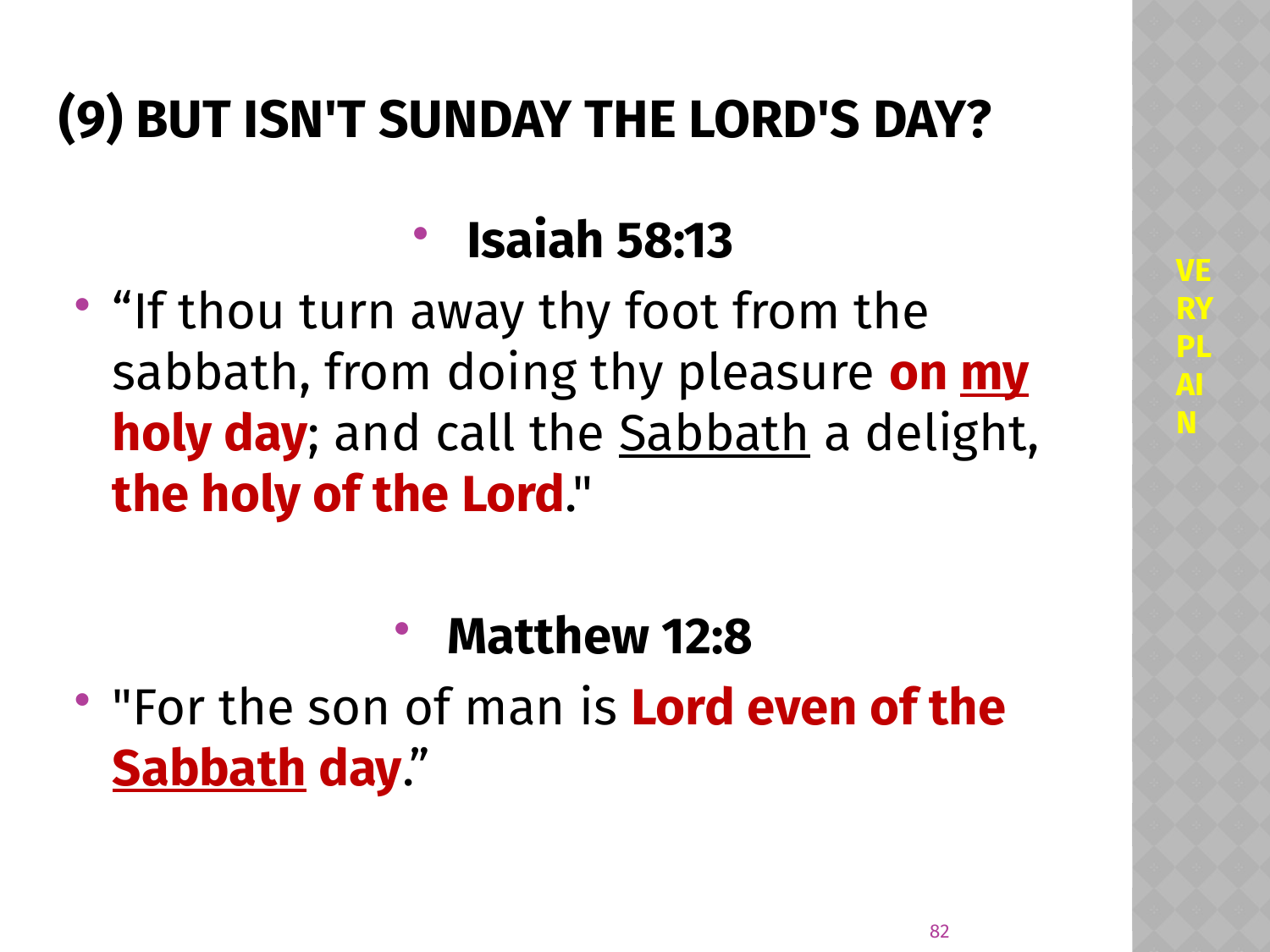

# (9) But isn't Sunday the Lord's day?
Isaiah 58:13
“If thou turn away thy foot from the sabbath, from doing thy pleasure on my holy day; and call the Sabbath a delight, the holy of the Lord."

Matthew 12:8
"For the son of man is Lord even of the Sabbath day.”

VERY PLAIN
82